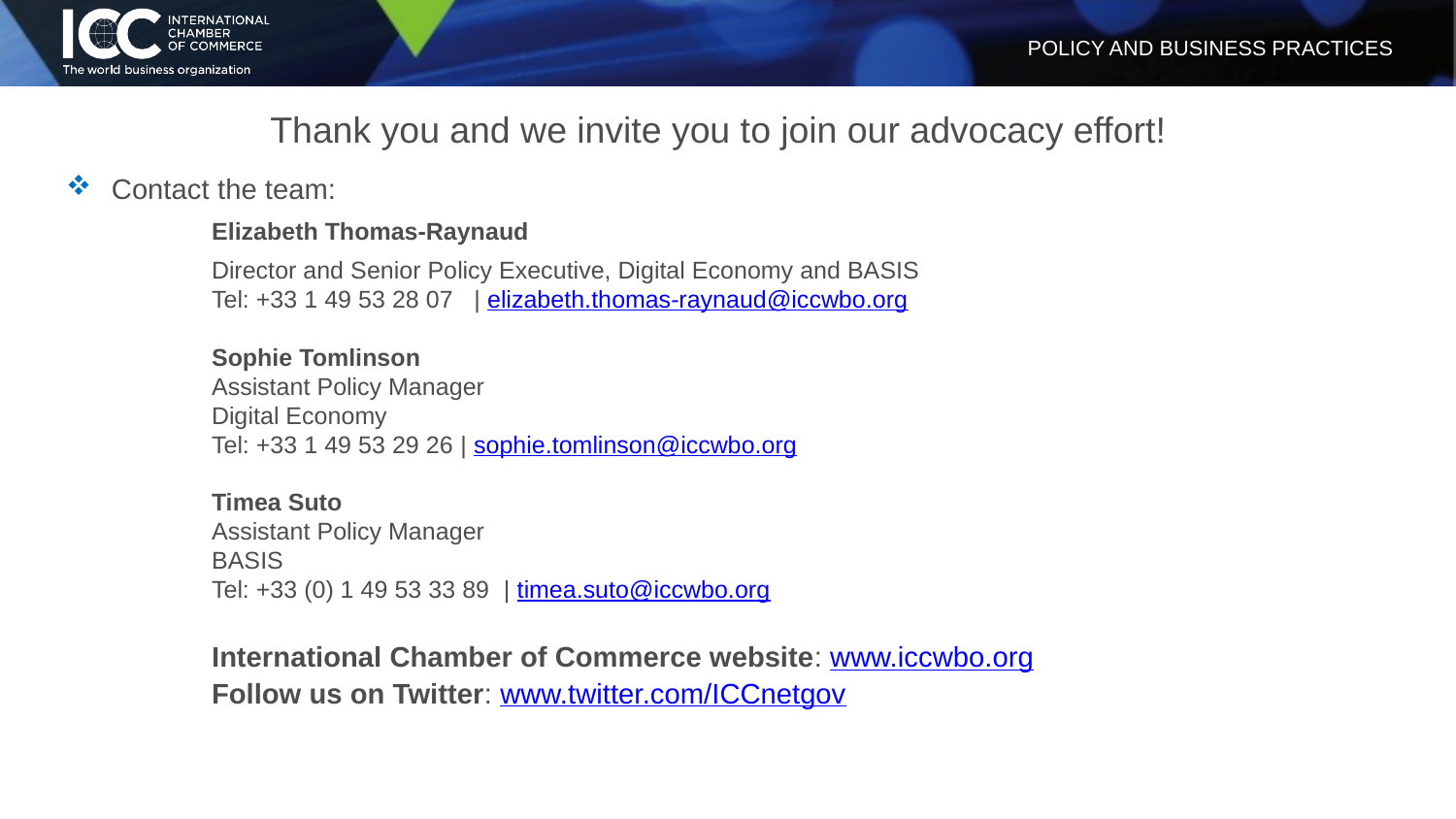

Thank you and we invite you to join our advocacy effort!
Contact the team:
	Elizabeth Thomas-Raynaud
	Director and Senior Policy Executive, Digital Economy and BASIS
	Tel: +33 1 49 53 28 07   | elizabeth.thomas-raynaud@iccwbo.org

	Sophie Tomlinson
	Assistant Policy Manager
	Digital Economy
	Tel: +33 1 49 53 29 26 | sophie.tomlinson@iccwbo.org

	Timea Suto
	Assistant Policy Manager
	BASIS
	Tel: +33 (0) 1 49 53 33 89  | timea.suto@iccwbo.org

	International Chamber of Commerce website: www.iccwbo.org
	Follow us on Twitter: www.twitter.com/ICCnetgov